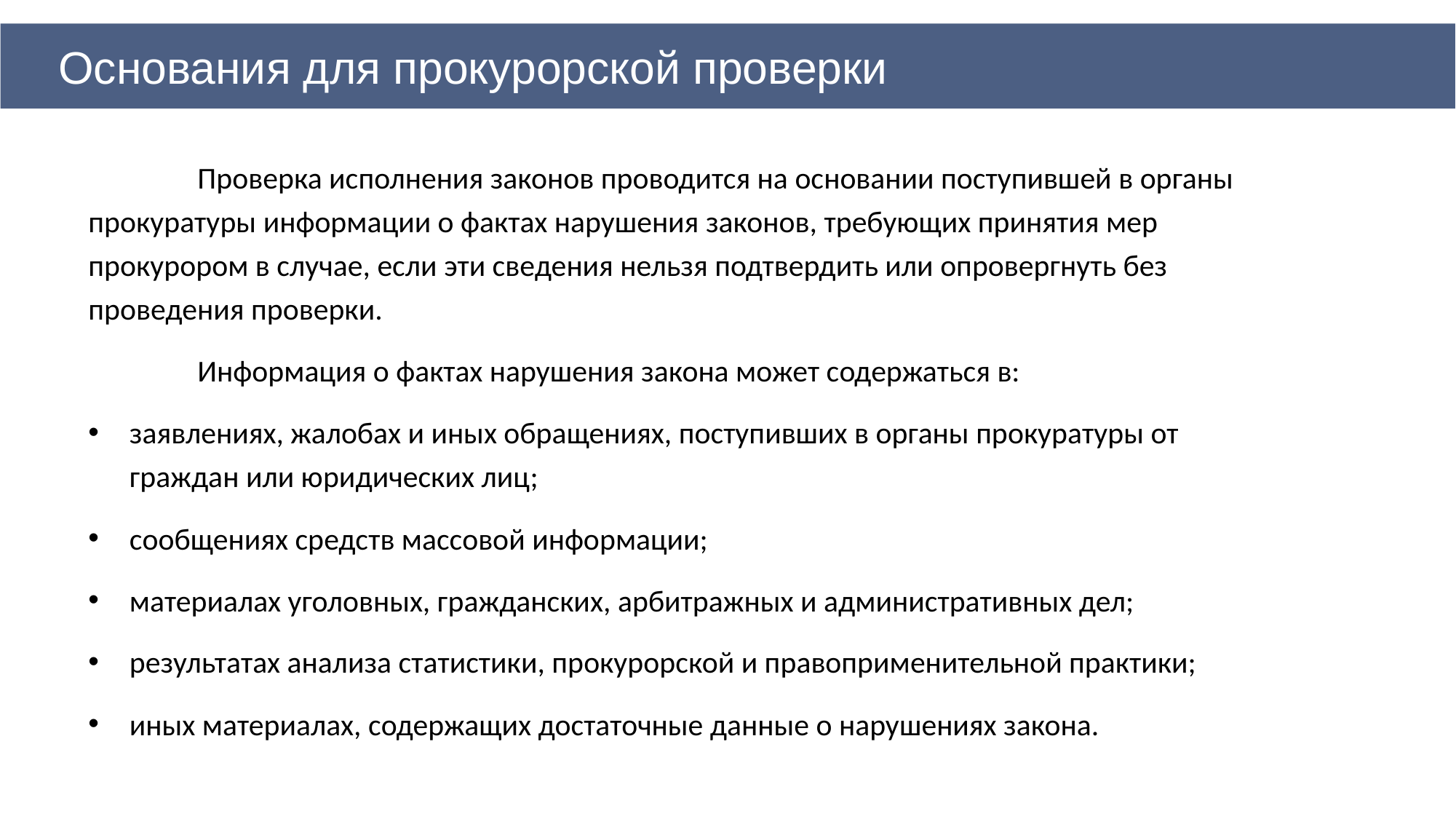

Основания для прокурорской проверки
	Проверка исполнения законов проводится на основании поступившей в органы прокуратуры информации о фактах нарушения законов, требующих принятия мер прокурором в случае, если эти сведения нельзя подтвердить или опровергнуть без проведения проверки.
 	Информация о фактах нарушения закона может содержаться в:
заявлениях, жалобах и иных обращениях, поступивших в органы прокуратуры от граждан или юридических лиц;
сообщениях средств массовой информации;
материалах уголовных, гражданских, арбитражных и административных дел;
результатах анализа статистики, прокурорской и правоприменительной практики;
иных материалах, содержащих достаточные данные о нарушениях закона.